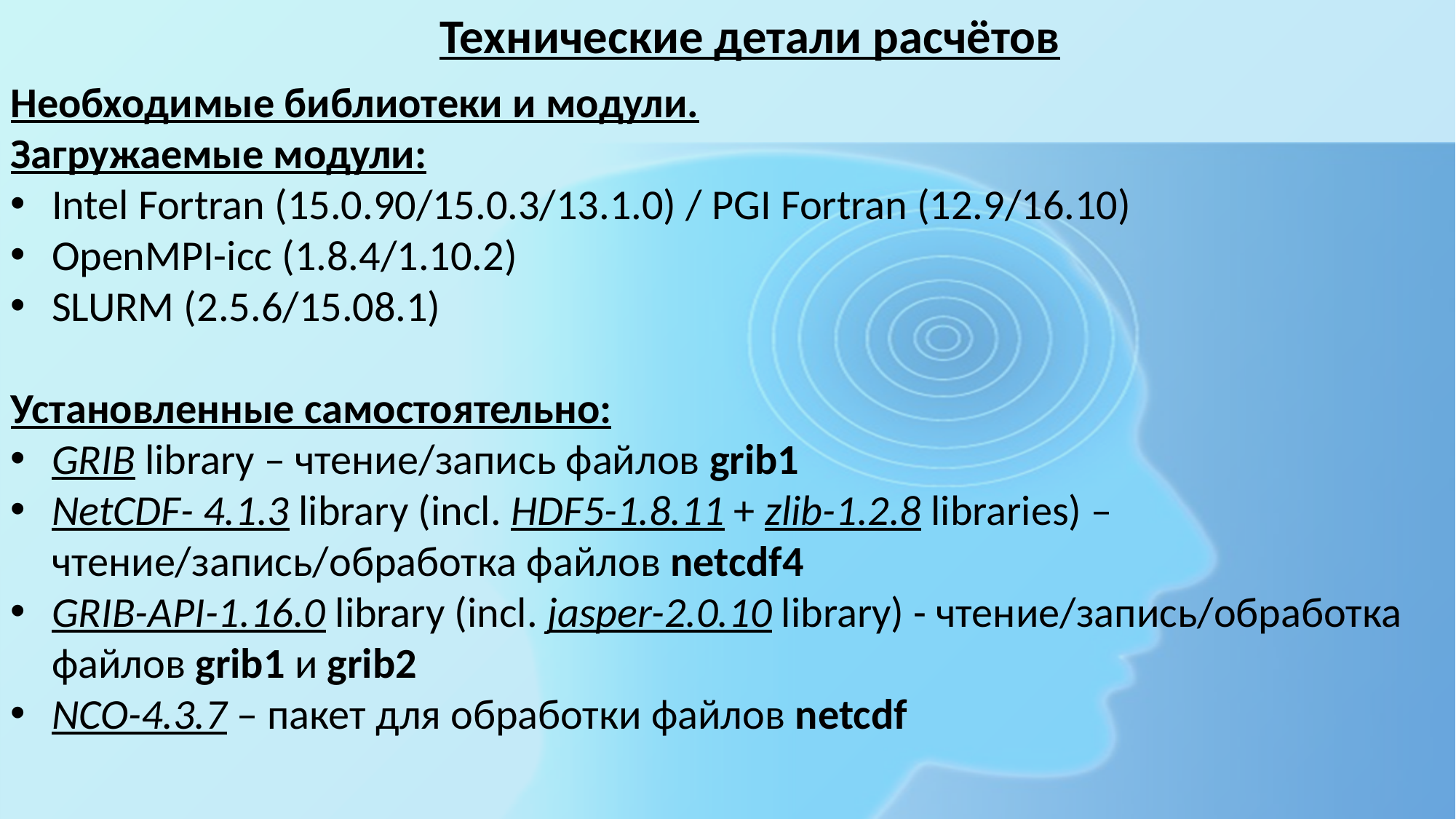

Технические детали расчётов
Необходимые библиотеки и модули.
Загружаемые модули:
Intel Fortran (15.0.90/15.0.3/13.1.0) / PGI Fortran (12.9/16.10)
OpenMPI-icc (1.8.4/1.10.2)
SLURM (2.5.6/15.08.1)

Установленные самостоятельно:
GRIB library – чтение/запись файлов grib1
NetCDF- 4.1.3 library (incl. HDF5-1.8.11 + zlib-1.2.8 libraries) – чтение/запись/обработка файлов netcdf4
GRIB-API-1.16.0 library (incl. jasper-2.0.10 library) - чтение/запись/обработка файлов grib1 и grib2
NCO-4.3.7 – пакет для обработки файлов netcdf